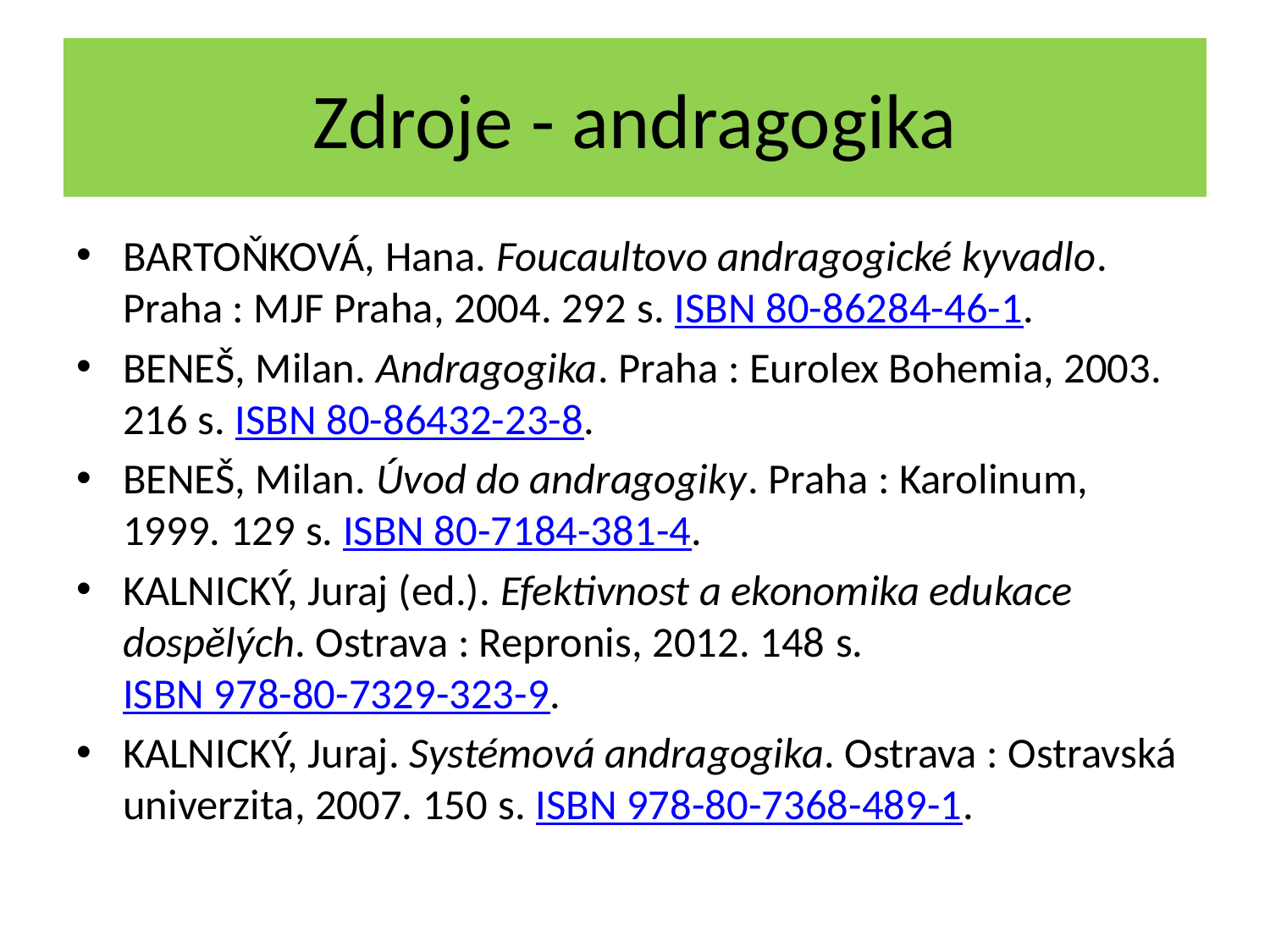

# Zdroje - andragogika
BARTOŇKOVÁ, Hana. Foucaultovo andragogické kyvadlo. Praha : MJF Praha, 2004. 292 s. ISBN 80-86284-46-1.
BENEŠ, Milan. Andragogika. Praha : Eurolex Bohemia, 2003. 216 s. ISBN 80-86432-23-8.
BENEŠ, Milan. Úvod do andragogiky. Praha : Karolinum, 1999. 129 s. ISBN 80-7184-381-4.
KALNICKÝ, Juraj (ed.). Efektivnost a ekonomika edukace dospělých. Ostrava : Repronis, 2012. 148 s. ISBN 978-80-7329-323-9.
KALNICKÝ, Juraj. Systémová andragogika. Ostrava : Ostravská univerzita, 2007. 150 s. ISBN 978-80-7368-489-1.